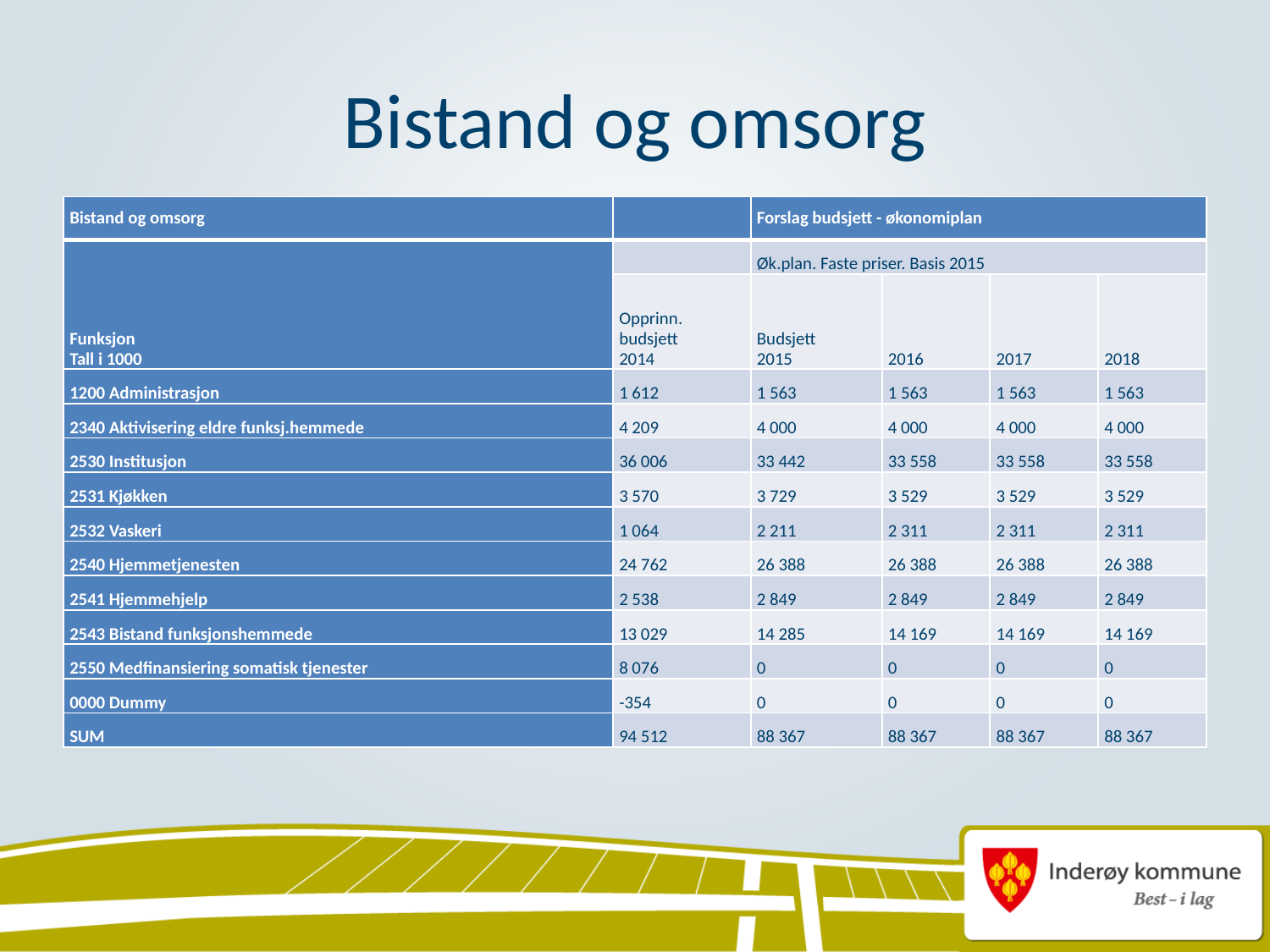

# Bistand og omsorg
| Bistand og omsorg |  | Forslag budsjett - økonomiplan |  |  |  |
| --- | --- | --- | --- | --- | --- |
| Funksjon Tall i 1000 |  | Øk.plan. Faste priser. Basis 2015 |  |  |  |
|  | Opprinn. budsjett 2014 | Budsjett 2015 | 2016 | 2017 | 2018 |
| 1200 Administrasjon | 1 612 | 1 563 | 1 563 | 1 563 | 1 563 |
| 2340 Aktivisering eldre funksj.hemmede | 4 209 | 4 000 | 4 000 | 4 000 | 4 000 |
| 2530 Institusjon | 36 006 | 33 442 | 33 558 | 33 558 | 33 558 |
| 2531 Kjøkken | 3 570 | 3 729 | 3 529 | 3 529 | 3 529 |
| 2532 Vaskeri | 1 064 | 2 211 | 2 311 | 2 311 | 2 311 |
| 2540 Hjemmetjenesten | 24 762 | 26 388 | 26 388 | 26 388 | 26 388 |
| 2541 Hjemmehjelp | 2 538 | 2 849 | 2 849 | 2 849 | 2 849 |
| 2543 Bistand funksjonshemmede | 13 029 | 14 285 | 14 169 | 14 169 | 14 169 |
| 2550 Medfinansiering somatisk tjenester | 8 076 | 0 | 0 | 0 | 0 |
| 0000 Dummy | -354 | 0 | 0 | 0 | 0 |
| SUM | 94 512 | 88 367 | 88 367 | 88 367 | 88 367 |